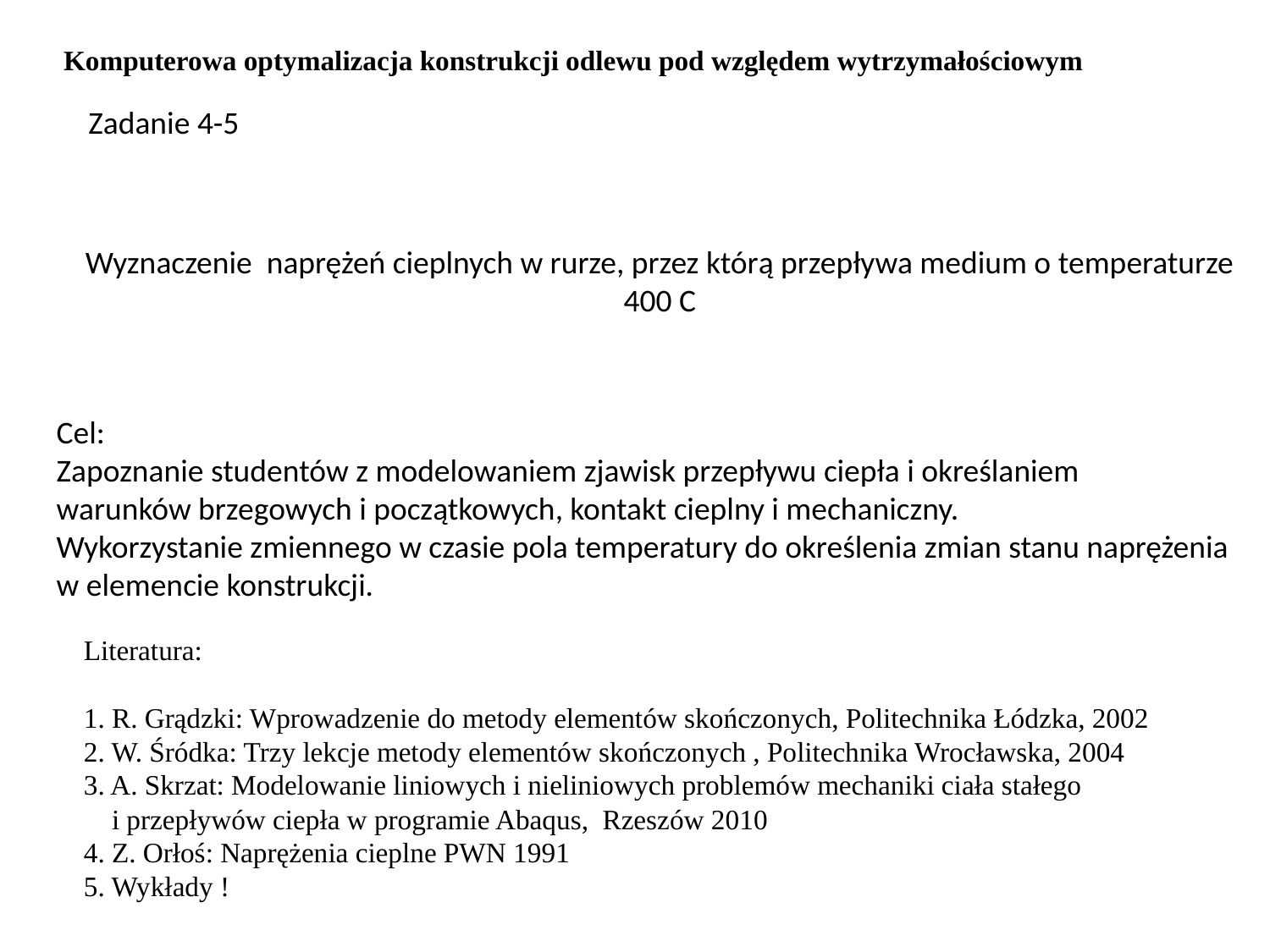

Komputerowa optymalizacja konstrukcji odlewu pod względem wytrzymałościowym
Zadanie 4-5
Wyznaczenie  naprężeń cieplnych w rurze, przez którą przepływa medium o temperaturze 400 C
Cel:
Zapoznanie studentów z modelowaniem zjawisk przepływu ciepła i określaniem
warunków brzegowych i początkowych, kontakt cieplny i mechaniczny.
Wykorzystanie zmiennego w czasie pola temperatury do określenia zmian stanu naprężenia
w elemencie konstrukcji.
Literatura:

1. R. Grądzki: Wprowadzenie do metody elementów skończonych, Politechnika Łódzka, 2002
2. W. Śródka: Trzy lekcje metody elementów skończonych , Politechnika Wrocławska, 2004
3. A. Skrzat: Modelowanie liniowych i nieliniowych problemów mechaniki ciała stałego
    i przepływów ciepła w programie Abaqus,  Rzeszów 2010
4. Z. Orłoś: Naprężenia cieplne PWN 1991
5. Wykłady !